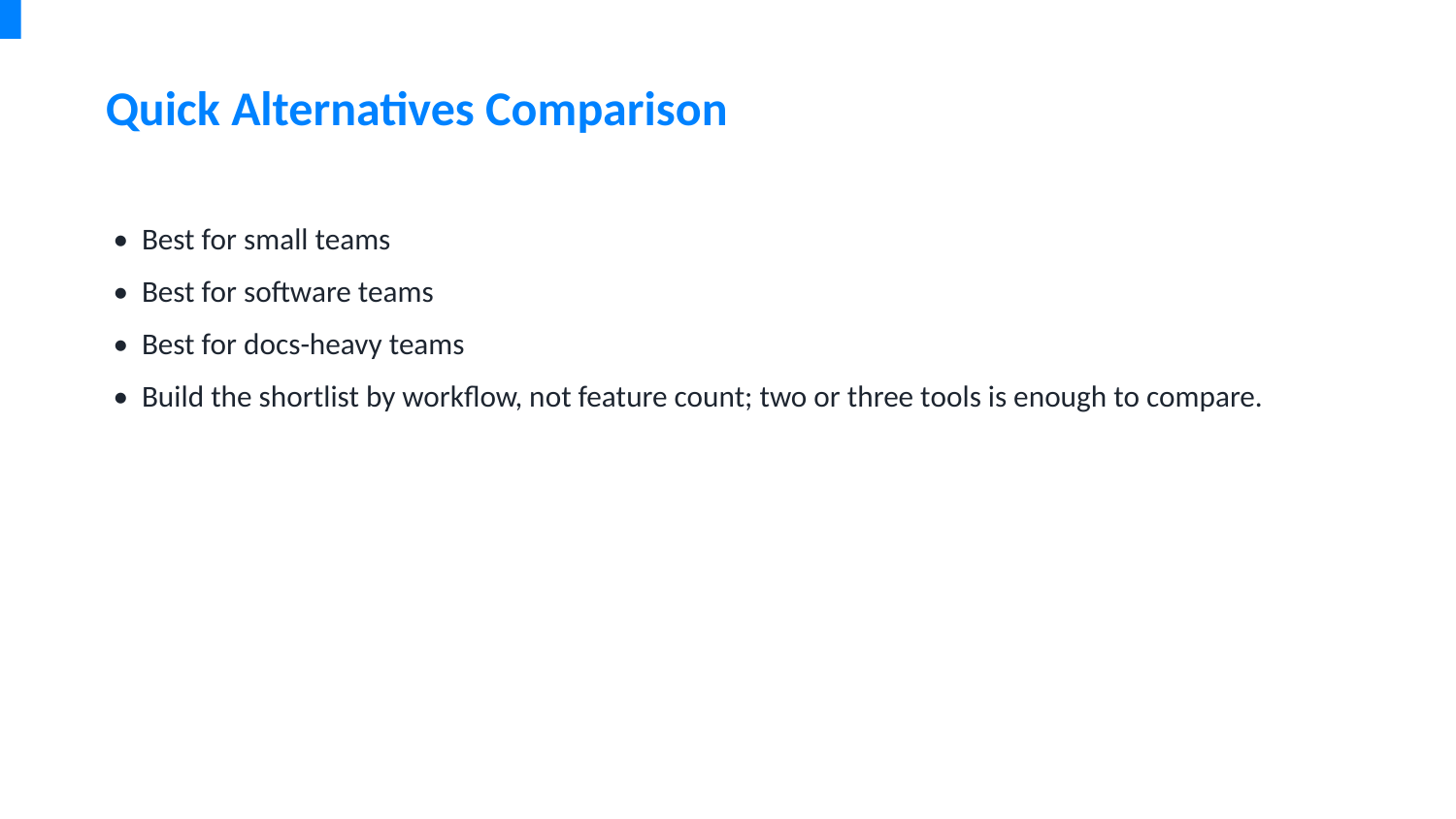

Quick Alternatives Comparison
•  Best for small teams
•  Best for software teams
•  Best for docs-heavy teams
•  Build the shortlist by workflow, not feature count; two or three tools is enough to compare.